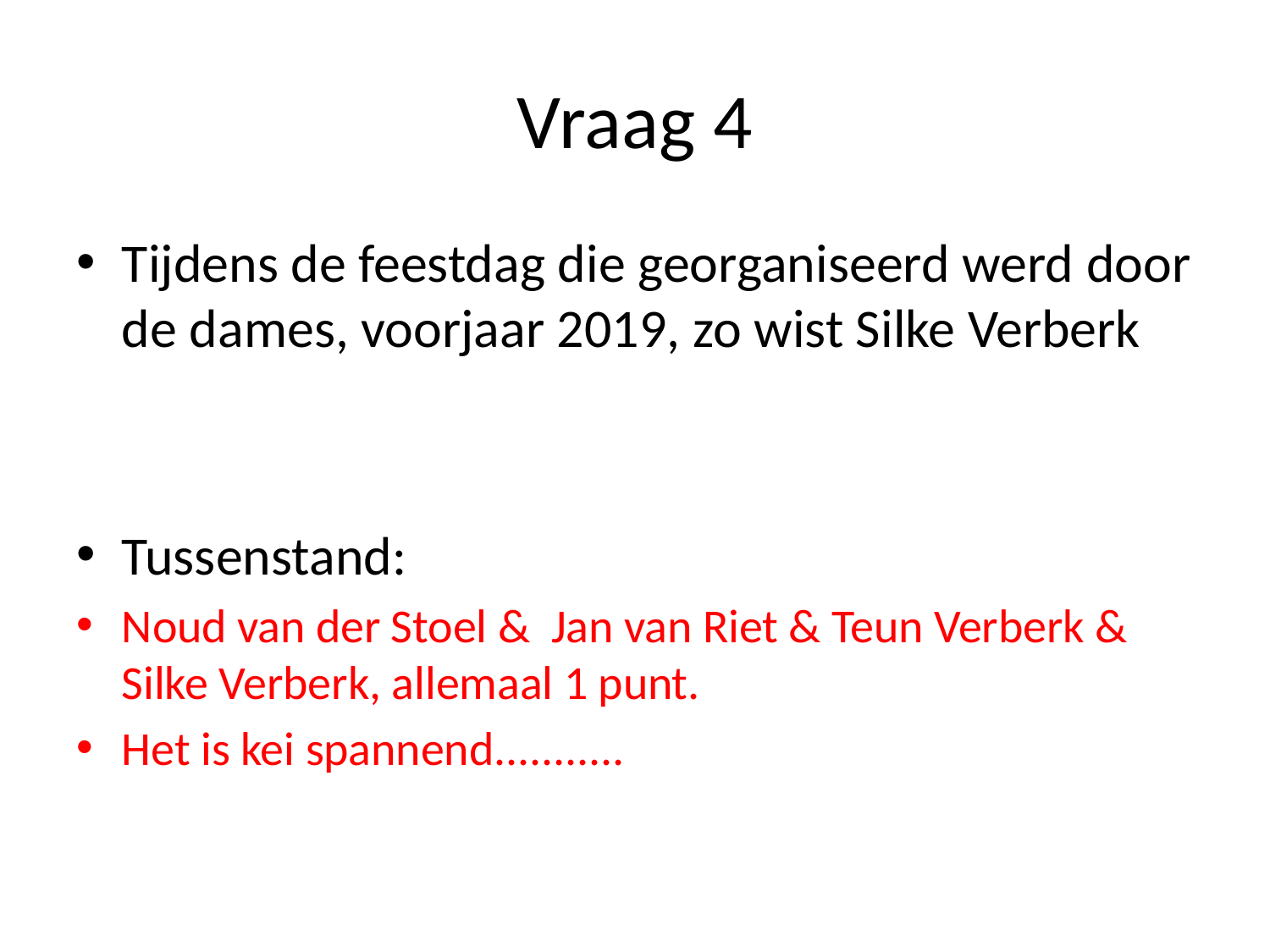

# Vraag 4
Tijdens de feestdag die georganiseerd werd door de dames, voorjaar 2019, zo wist Silke Verberk

Tussenstand:
Noud van der Stoel &  Jan van Riet & Teun Verberk & Silke Verberk, allemaal 1 punt.
Het is kei spannend...........